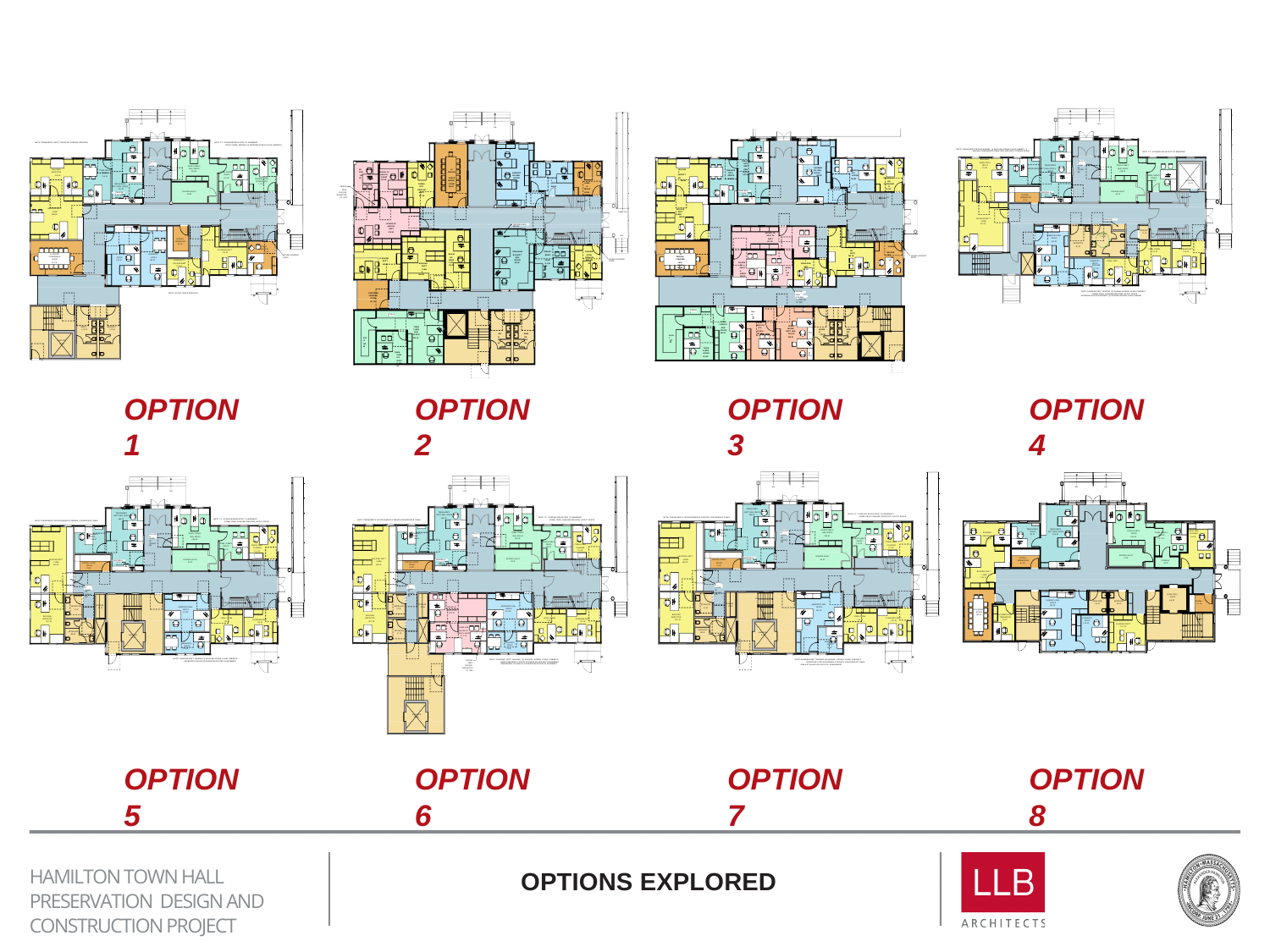

DN
DN
DN
DN
DN
DN

NOTE: TREASURER'S DEP'T COUNTER STORAGE REDUCED
NOTE: T.C. STORAGE RELOCATED TO BASEMENT
CONS. COMM. MISSING (3) 30X20X48 LATERAL FILING CABINETS
NOTE: TREASURER'S OFFICE MISSING (1) 36x20x48 LATERAL FILING CABINET,  4 PERSON CONFERENCE TABLE, AND REDUCED STORAGE SPACE
NOTE: T.C. STORAGE RELOCATED TO BASEMENT
BUILDING  INSPECTOR'S  OFFICE
214 SF
TREASURER'S  DEP'T GEN.  OFFICE
257 SF
DUTCH  DOOR W/  COUNTER
DUTCH  DOOR W/  COUNTER
TREASURER'S  TREASURER'S DEP'T GEN. OFFICE
OFFICE	257 SF
104 SF
TOWN CLERK'S  GEN. OFFICE
238 SF
TOWN CLERK'S  GEN. OFFICE
239 SF
ASSESSOR'S  GEN. OFFICE
295 SF
NURSE  133 SF
BUILDING  INSPECTOR
235 SF
BUILDING  INSPECTOR
235 SF
14 PERSON  CONFERENCE  ROOM
253 SF
ASSESSOR'S  OFFICE
169 SF
TREASURER'S  OFFICE
153 SF
TREASURER'S  OFFICE
153 SF
BOARD OF HEALTH  AGENT
150 SF
TOWN CLERK'S  OFFICE
122 SF
ASSESSOR'S GEN.  OFFICE
295 SF
TOWN CLERK'S  OFFICE
120 SF
ASSESSOR'S OFFICE  169 SF
CONSERVATION  COMMISSION
112 SF
CONSERVATION  COMMISSION
112 SF
ELEVATOR
63 SF
HUMAN  RESOURCES  112 SF
TREASURER'S  DEP'T GEN. OFFICE
257 SF
PRINTER & SAFE  BELOW
COMMUNITY  DEVELOPMENT  147 SF
FRIDGE/FRZR  STACKED  CONNECTED TO  GEN
EXISTING VAULT
93 SF
PRINTER & SAFE  BELOW
EXISTING VAULT
93 SF
PRINTER & SAFE  BELOW
CENTRAL  WORKROOM
62 SF
UP
UP
UP
UP
BUILDING DEP'T  CLERK
288 SF
BUILDING  DEP'T CLERK
288 SF
RAMP DN
BUILDING DEP'T  CLERK
355 SF
DRINKING FOUNTAIN
BOARD OF HEALTH  DEP'T
273 SF
PRINTER & SAFE BELOW
STORAGE
17 SF
BOARD OF  HEALTH DEP'T
257 SF
RESTROOM
125 SF
UP
UP
DN
UP
DN
DN
ASSESSOR'S GEN.  OFFICE
250 SF
DN
UP
CENTRAL  WORKSPACE
84 SF
DN
RESTROOM
81 SF
HUMAN  RESOURCES
115 SF
HUMAN  RESOURCES
119 SF
PLANNING  DEP'T
225 SF
CONS. COMM.
135 SF
PLANNING DEP'T
135 SF
PLANNING DEP'T
225 SF
TREASURER'S  OFFICE  145 SF
TREASURER'S DEP'T  GEN. OFFICE
316 SF
CONSERVATION  COMMISSION  126 SF
14 PERSON  CONFERENCE  ROOM
227 SF
BUILDING  INSPECTOR  179 SF
14 PERSON  CONFERENCE  ROOM
227 SF
ASSESSOR'S GEN.  OFFICE
252 SF
ASSESSOR'S  OFFICE
190 SF
SOUND GASKETED DOOR
SOUND GASKETED DOOR
PLANNING DEP'T  203 SF
COMMUNITY  DEVELOPMENT
114 SF
UP
SOUND GASKETED DOOR
COMMUNITY  DEVELOPMENT
113 SF
ASSESSOR'S            COMM. PRES.
OFFICE	PLANNER
112 SF	114 SF
BOARD OF  HEALTH  AGENT
146 SF
BUILDING DEP'T  CLERK
266 SF
NURSE
119 SF
FRIDGE/FRZR  STACKED  CONNECTED TO  GEN
NOTE: PLANNING DEP'T MISSING (3) 42x20x48 LATERAL FILING CABINETS  COMM. PRES. PLANNER REDUCED LAYOUT SPACE
ASSESSOR'S OFFICE MISSING (1) 42x20x48 LATERAL FILING CABINET
CONFERENCE/WORK  ROOM
111 SF
NOTE: LAYOUT SPACE REDUCED
DPW
STORAGE
Room
27 SF
UP
UP
STORAGE
TOWN CLERK'S  GEN. OFFICE
281 SF
DPW  DIRECTOR'S  OFFICE
135 SF
DPW & WATER  DEP'T GEN.  OFFICE
269 SF
TOWN CLERK GEN.  OFFICE
313 SF
MEN'S
123 SF
WOMEN'S
123 SF
WOMEN
123 SF
MEN
123 SF
DPW
WOMEN  124 SF
MEN  123 SF
VAULT
177 SF
VAULT  140 SF
ELEVATOR
60 SF
ELEV
56 SF
WATER
TOWN CLERK  OFFICE
119 SF
TOWN CLERK'S  OFFICE  122 SF
WATER
OPTION 1
OPTION 2
OPTION 3
OPTION 4

DN
DN
DN
DN
DN
DN
DN
DN
TREASURER'S  DEP'T GEN. OFFICE
280 SF
TREASURER'S  DEP'T GEN. OFFICE
280 SF
TREASURER'S  DEP'T GEN. OFFICE
280 SF
NOTE: T.C. STORAGE RELOCATED TO BASEMENT
COMM. PRES. PLANNER REDUCED LAYOUT SPACE
NOTE: TREASURER'S OFFICE MISSING 4 PERSON CONFERENCE TABLE
NOTE: T.C. STORAGE RELOCATED TO BASEMENT
COMM. PRES. PLANNER REDUCED LAYOUT SPACE
NOTE: T.C. STORAGE RELOCATED TO BASEMENT
COMM. PRES. PLANNER REDUCED LAYOUT SPACE
NOTE: TREASURER'S OFFICE MISSING 4 PERSON CONFERENCE TABLE
NOTE: TREASURER'S OFFICE MISSING 4 PERSON CONFERENCE TABLE
TREASURER'S  OFFICE
87 SF
TREASURER'S  DEP'T GEN. OFFICE
292 SF
TOWN CLERK'S  GEN. OFFICE
238 SF
ASURER'S  OFFICE
104 SF
DUTCH  DOOR W/  COUNTER
TOWN CLERK'S  OFFICE
239 SF
COMM. PRES.  PLANNER
154 SF
TOWN CLERK'S  OFFICE
127 SF
TOWN CLERK'S  GEN. OFFICE
238 SF
BUILDING  INSPECTOR
124 SF
ASURER'S  OFFICE
104 SF
TOWN CLERK'S  GEN. OFFICE
238 SF
DUTCH  DOOR W/  COUNTER
ASURER'S  OFFICE
104 SF
DUTCH  DOOR W/  COUNTER
TOWN CLERK'S  OFFICE
120 SF
TOWN CLERK'S  OFFICE
120 SF
COMM. PRES.  PLANNER
115 SF
TOWN CLERK'S  OFFICE
120 SF
COMM. PRES.  PLANNER
115 SF
COMM. PRES.  PLANNER
115 SF
EXISTING VAULT
77 SF
EXISTING VAULT
93 SF
BUILDING DEP'T  CLERK
358 SF
CENTRAL  WORKROOM
63 SF
PRINTER & SAFE  BELOW
EXISTING VAULT
93 SF
BUILDING DEP'T  CLERK
358 SF
EXISTING VAULT
93 SF
BUILDING DEP'T  CLERK
358 SF
CENTRAL WORK  ROOM
73 SF
STORAGE
30 SF
PRINTER & SAFE  BELOW
PRINTER & SAFE  BELOW
CENTRAL WORK  ROOM
73 SF
CENTRAL WORK  ROOM
73 SF
UP
UP
UP
BUILDING DEP'T  CLERK
196 SF
DUTCH  DOOR W/  COUNTER
DUTCH  DOOR W/  COUNTER
DUTCH  DOOR W/  COUNTER
ELEVATOR 4  STOPS
68 SF
UP
ASESSOR'S GEN.  OFFICE
292 SF
UP
DN
RESTROOM
50 SF
RESTROOM
50 SF
COFFEE
51 SF
UP
UP
DN
DN
STORAGE
29 SF
STORAGE
29 SF
ASSESSOR'S GEN.  OFFICE
255 SF
RESTROOM
51 SF
STORAGE
29 SF
UP  UP
RESTROOM
51 SF
ASSESSOR'S GEN.  OFFICE
212 SF
UP
RESTROOM
51 SF
ASSESSOR'S GEN.  OFFICE
212 SF
BOARD OF  HEALTH DEP'T
202 SF
CONFERENCE  ROOM
180 SF
UP
BUILDING  INSPECTOR
207 SF
CONSERVATION  COMMISSION
95 SF
BUILDING  INSPECTOR
207 SF
BUILDING  INSPECTOR
207 SF
CONS. COMM.
135 SF
CONS. COMM.
135 SF
PLANNING DEP'T
135 SF
ASSESSOR'S  OFFICE
139 SF
CONS. COMM.
135 SF
PLANNING DEP'T
135 SF
PLANNING DEP'T
135 SF
PLANNING DEP'T
161 SF
NURSE AND  BOARD OF  HEALTH AGENT
213 SF
RESTROOM
88 SF
RESTROOM
51 SF
UP
RESTROOM
88 SF
ELEVATOR
63 SF
ELEVATOR
63 SF
ASSESSOR'S  OFFICE
76 SF
ASSESSOR'S  OFFICE
119 SF
ASSESSOR'S  OFFICE
119 SF
NOTE: PLANNING DEP'T MISSING (3) 42x20x48 LATERAL FILING CABINETS  ASSESSOR'S OFFICE STORAGE RELOCATED IN BASEMENT
NOTE: PLANNING DEP'T MISSING (3) 42x20x48 LATERAL FILING CABINETS  SOME ASSESSOR'S OFFICE STORAGE RELOCATED IN BASEMENT  SOME BOARD OF HEALTH STORAGE RELOCATED IN BASEMENT
FRIDGE/FRZR  STACKED  CONNECTED TO  GEN
NOTE: PLANNING DEP'T MISSING (3) 42x20x48 LATERAL FILING CABINETS  ASSESSOR'S OFFICE MISSING 4 PERSON CONFERENCE TABLE,
SOME STORAGE RELOCATED IN BASEMENT
UP
UP
ELEVATOR
68 SF
OPTION 5
OPTION 6
OPTION 7
OPTION 8

HAMILTON TOWN HALL PRESERVATION  DESIGN AND CONSTRUCTION PROJECT
OPTIONS EXPLORED